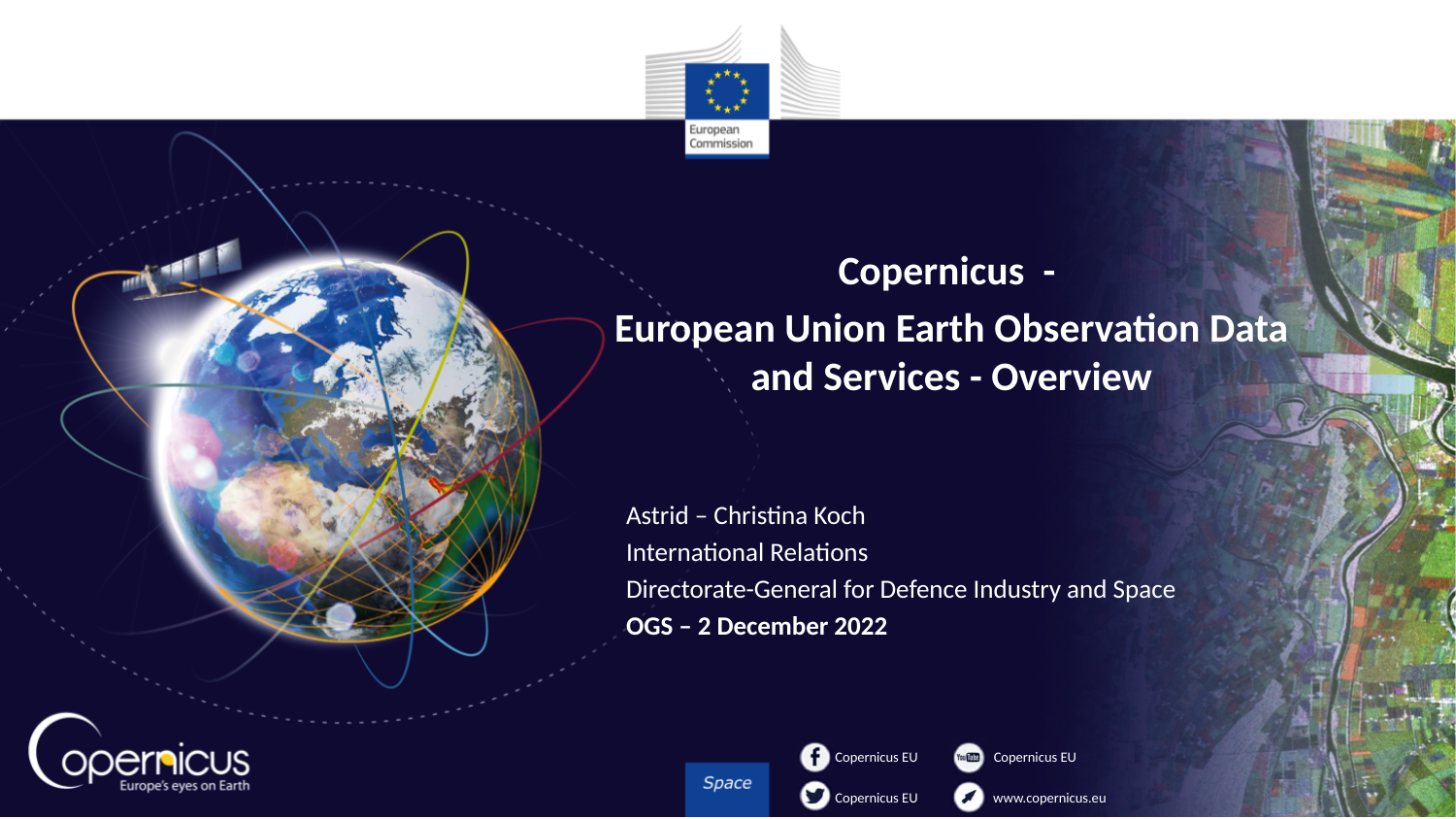

Copernicus  -
European Union Earth Observation Data and Services - Overview

Astrid – Christina Koch
International Relations
Directorate-General for Defence Industry and Space
OGS – 2 December 2022